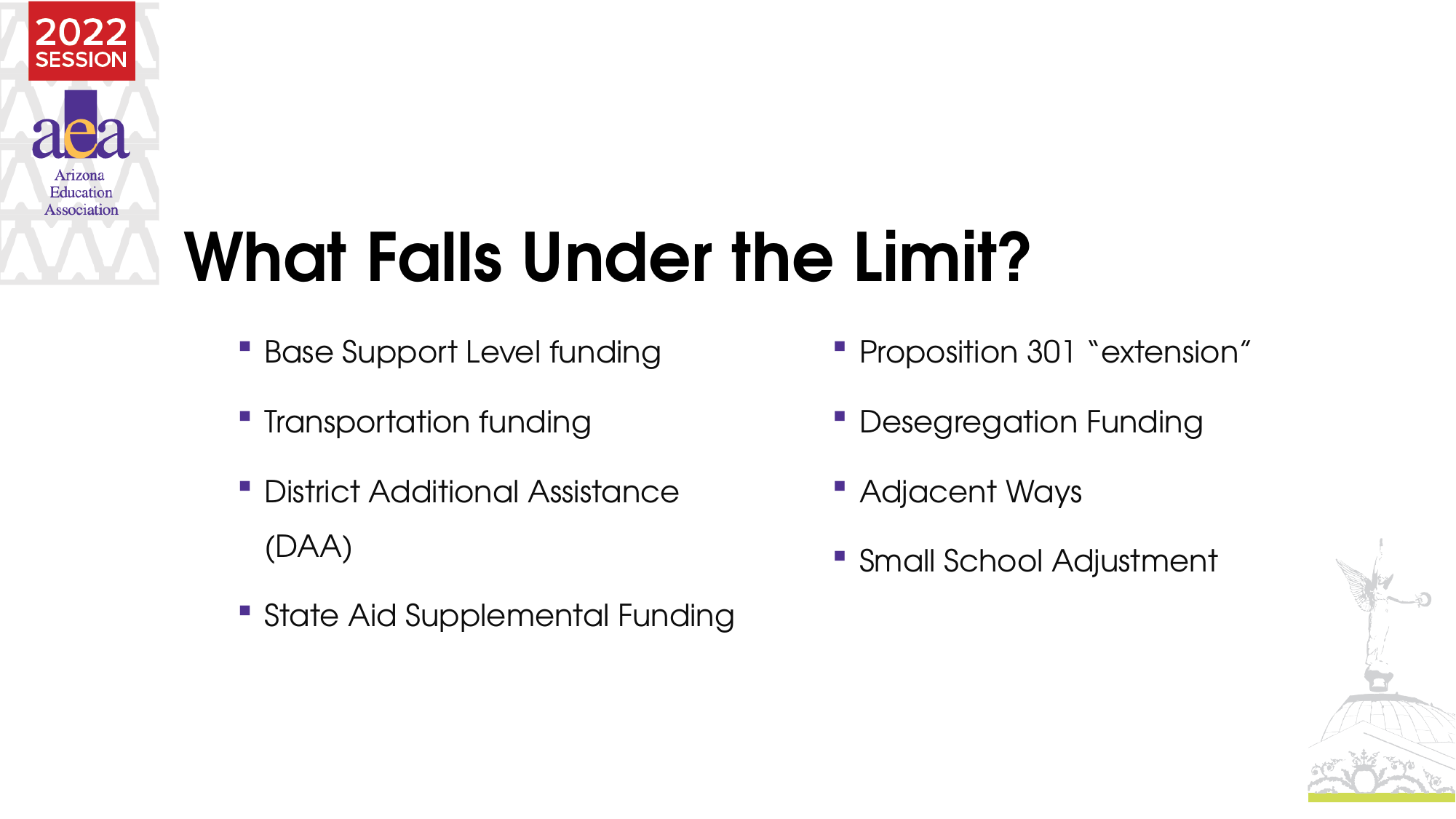

# What Falls Under the Limit?
Base Support Level funding
Transportation funding
District Additional Assistance (DAA)
State Aid Supplemental Funding
Proposition 301 “extension”
Desegregation Funding
Adjacent Ways
Small School Adjustment